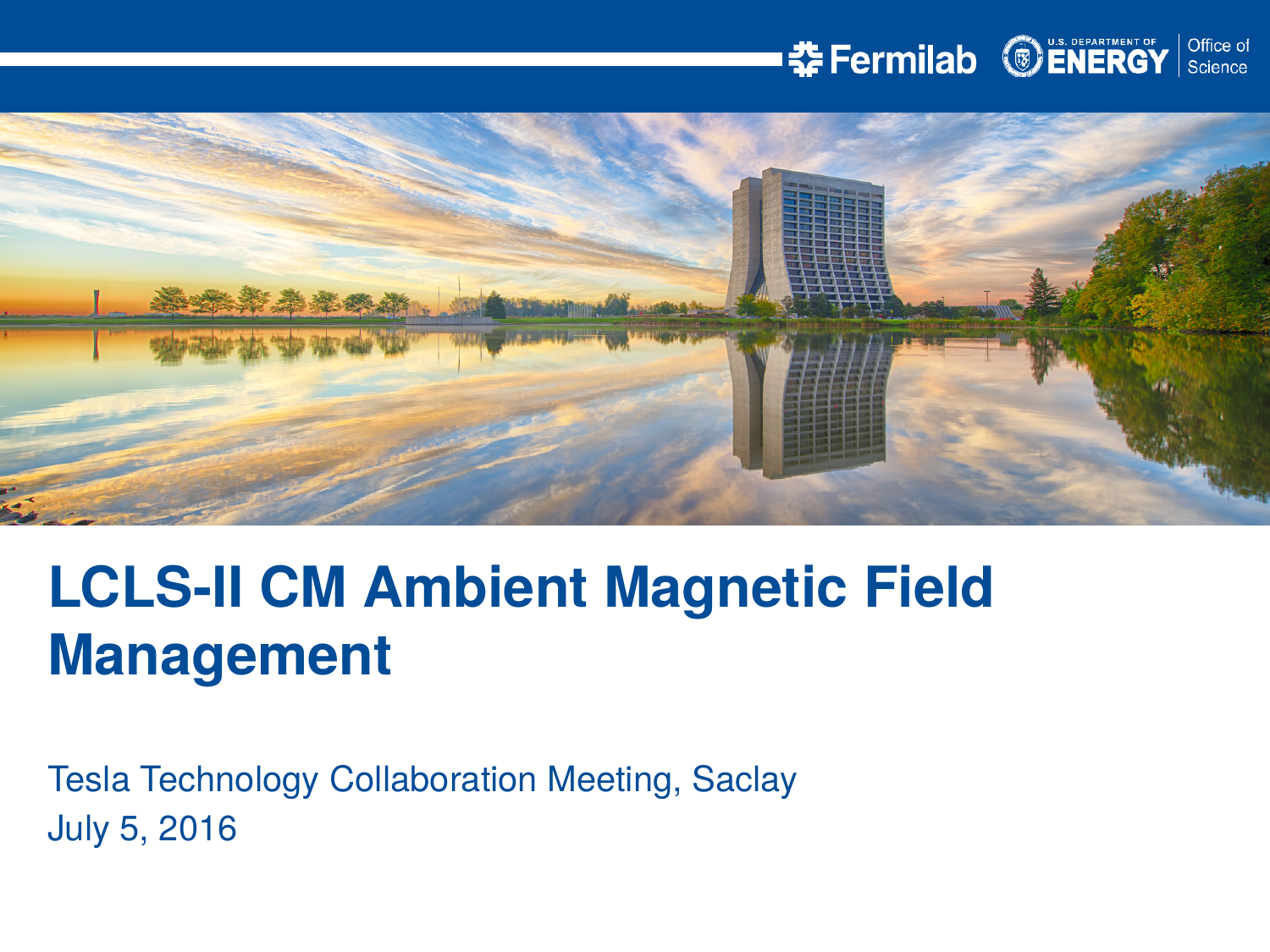

LCLS-II CM Ambient Magnetic Field Management

Tesla Technology Collaboration Meeting, Saclay
July 5, 2016